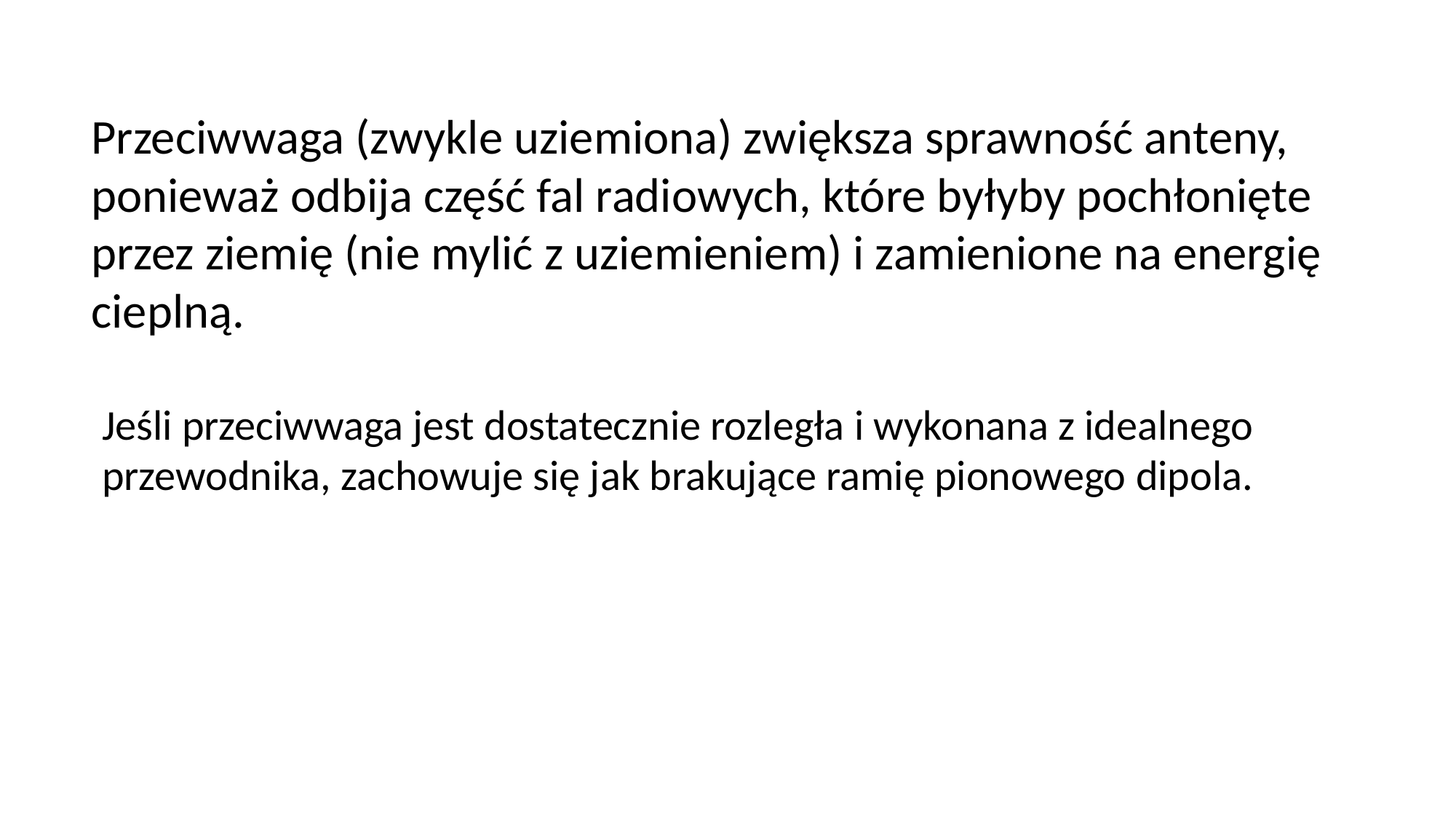

Przeciwwaga (zwykle uziemiona) zwiększa sprawność anteny, ponieważ odbija część fal radiowych, które byłyby pochłonięte przez ziemię (nie mylić z uziemieniem) i zamienione na energię cieplną.
Jeśli przeciwwaga jest dostatecznie rozległa i wykonana z idealnego przewodnika, zachowuje się jak brakujące ramię pionowego dipola.